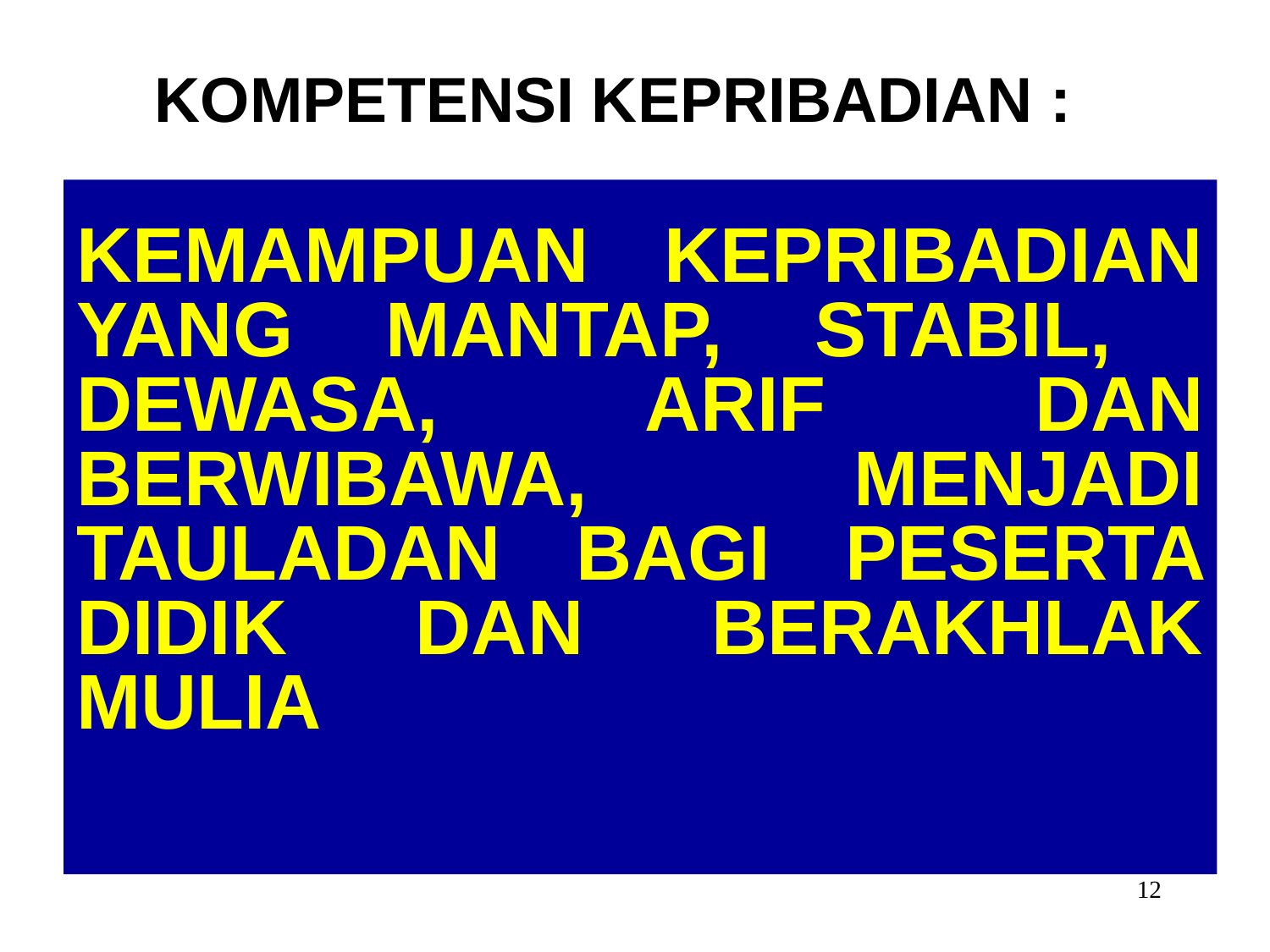

KOMPETENSI KEPRIBADIAN :

KEMAMPUAN KEPRIBADIAN YANG MANTAP, STABIL,  DEWASA, ARIF DAN BERWIBAWA, MENJADI TAULADAN BAGI PESERTA DIDIK DAN BERAKHLAK MULIA

12